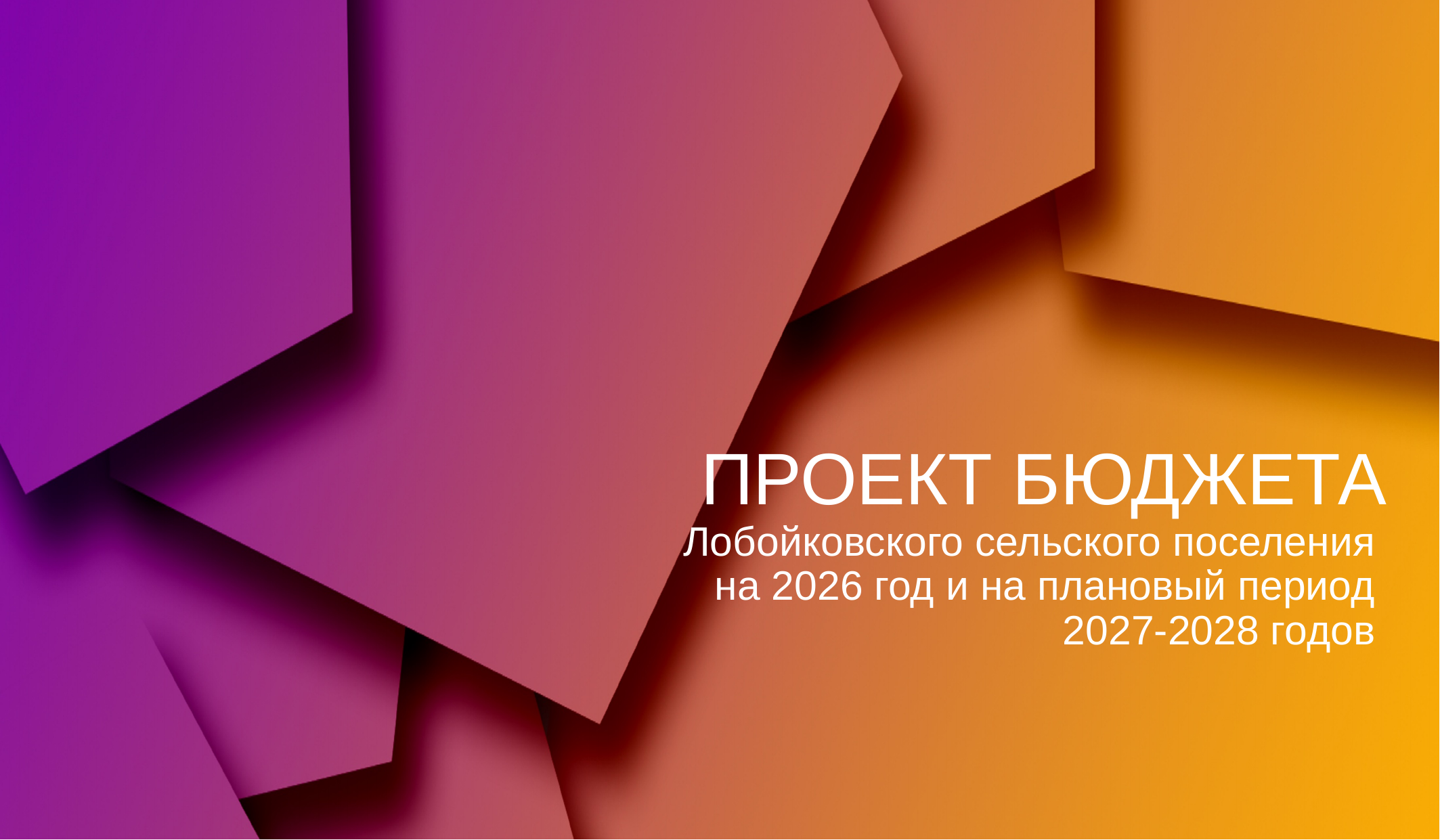

# ПРОЕКТ БЮДЖЕТА Лобойковского сельского поселения на 2026 год и на плановый период 2027-2028 годов